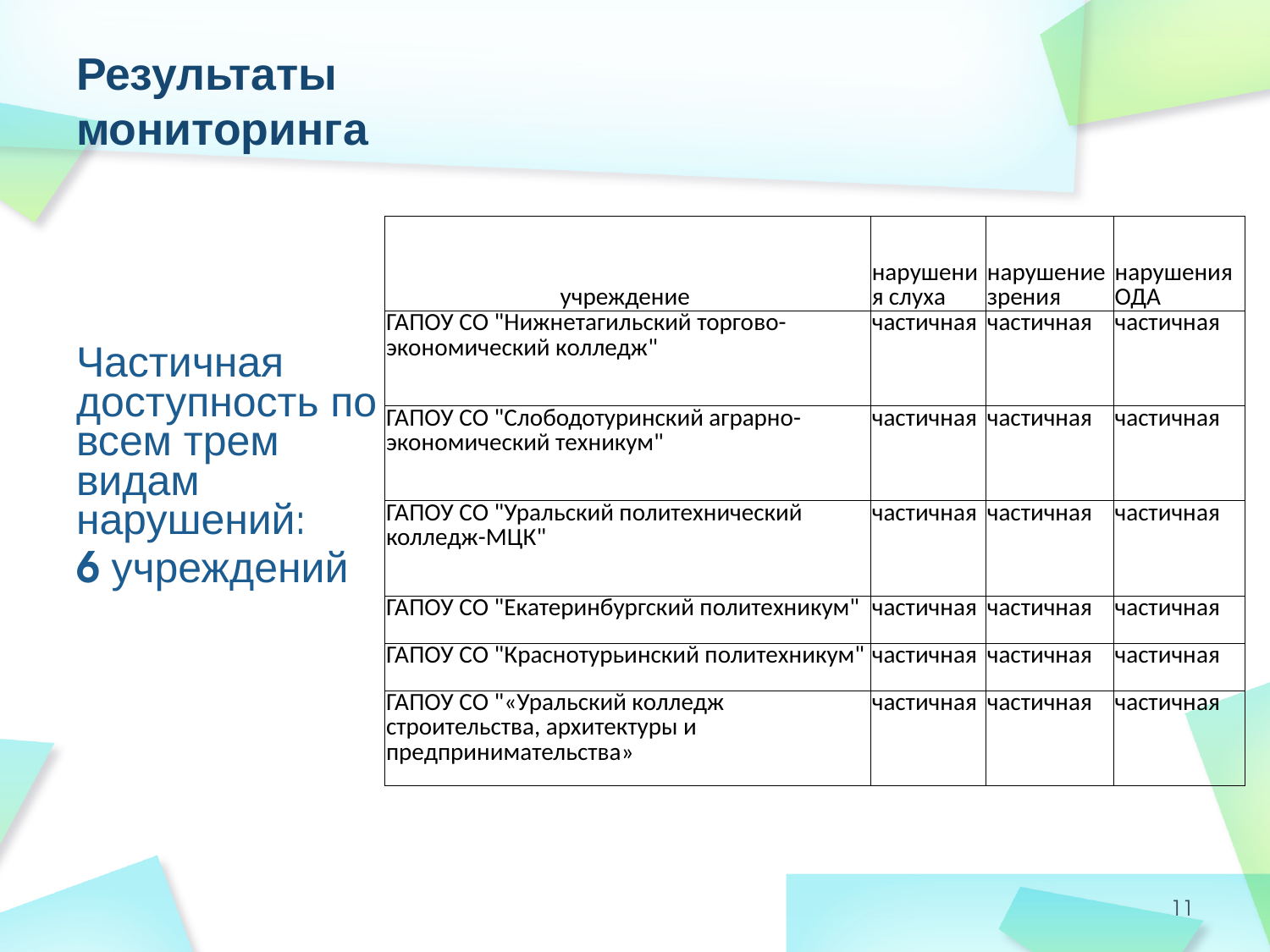

# Результаты мониторинга

Частичная доступность по всем трем видам нарушений:
6 учреждений
| учреждение | нарушения слуха | нарушение зрения | нарушения ОДА |
| --- | --- | --- | --- |
| ГАПОУ СО "Нижнетагильский торгово-экономический колледж" | частичная | частичная | частичная |
| ГАПОУ СО "Слободотуринский аграрно-экономический техникум" | частичная | частичная | частичная |
| ГАПОУ СО "Уральский политехнический колледж-МЦК" | частичная | частичная | частичная |
| ГАПОУ СО "Екатеринбургский политехникум" | частичная | частичная | частичная |
| ГАПОУ СО "Краснотурьинский политехникум" | частичная | частичная | частичная |
| ГАПОУ СО "«Уральский колледж строительства, архитектуры и предпринимательства» | частичная | частичная | частичная |
11